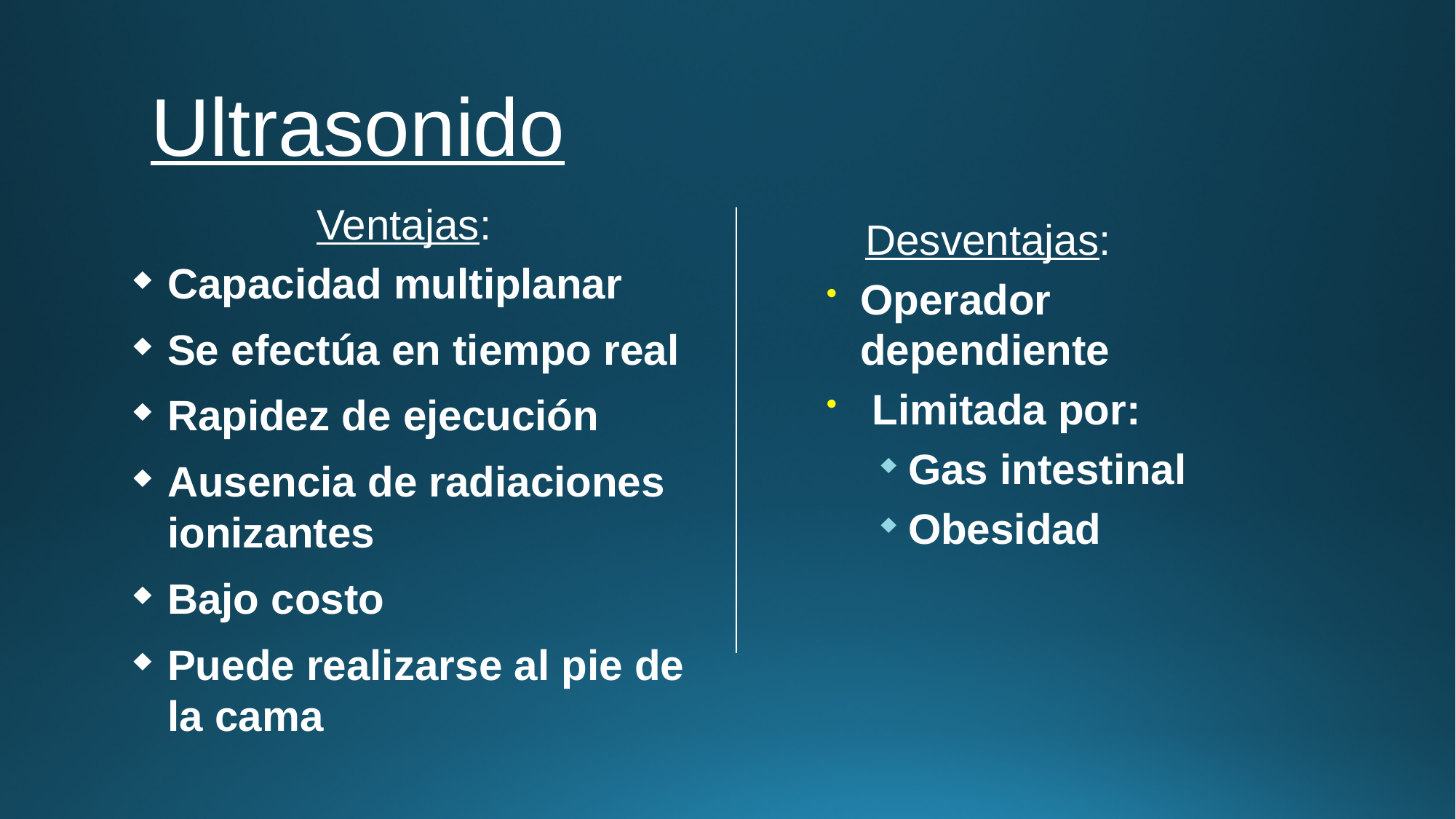

Ultrasonido
Ventajas:
Capacidad multiplanar
Se efectúa en tiempo real
Rapidez de ejecución
Ausencia de radiaciones ionizantes
Bajo costo
Puede realizarse al pie de la cama

Desventajas:
Operador dependiente
 Limitada por:
Gas intestinal
Obesidad